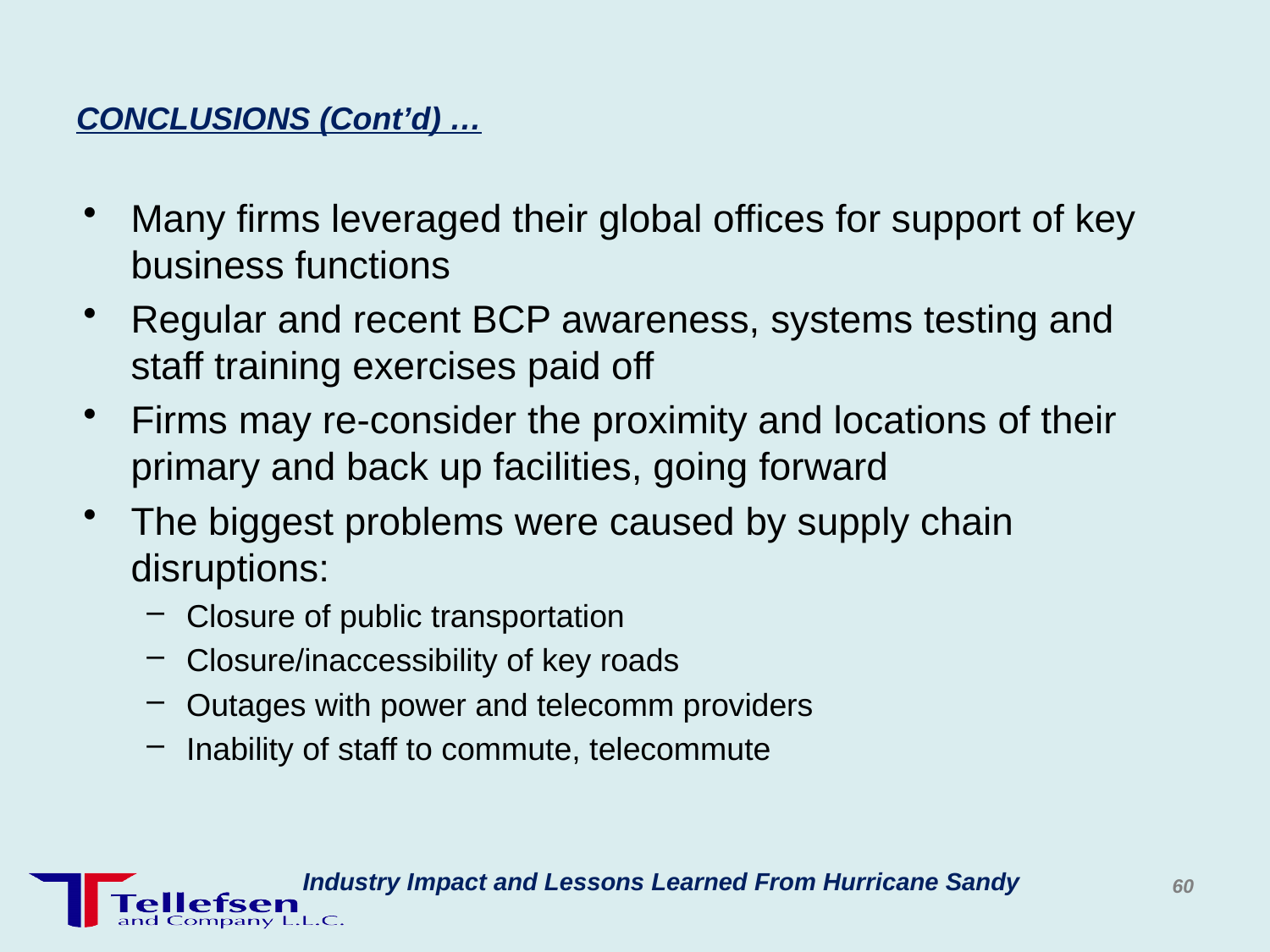

# CONCLUSIONS (Cont’d) …
Many firms leveraged their global offices for support of key business functions
Regular and recent BCP awareness, systems testing and staff training exercises paid off
Firms may re-consider the proximity and locations of their primary and back up facilities, going forward
The biggest problems were caused by supply chain disruptions:
Closure of public transportation
Closure/inaccessibility of key roads
Outages with power and telecomm providers
Inability of staff to commute, telecommute

Industry Impact and Lessons Learned From Hurricane Sandy
60